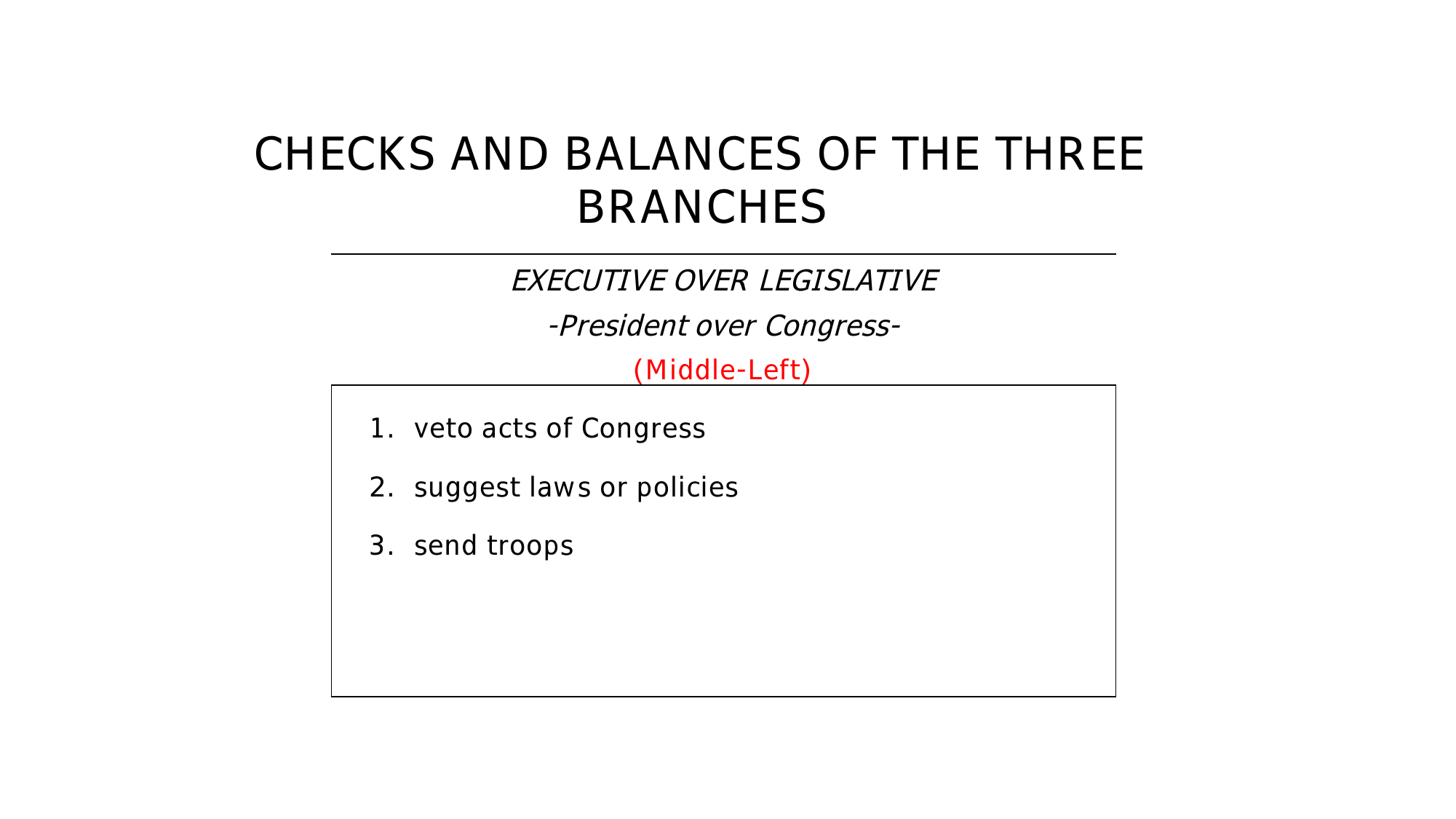

# CHECKS AND BALANCES OF THE THREE  BRANCHES
| EXECUTIVE OVER LEGISLATIVE -President over Congress- (Middle-Left) |
| --- |
| veto acts of Congress suggest laws or policies send troops |